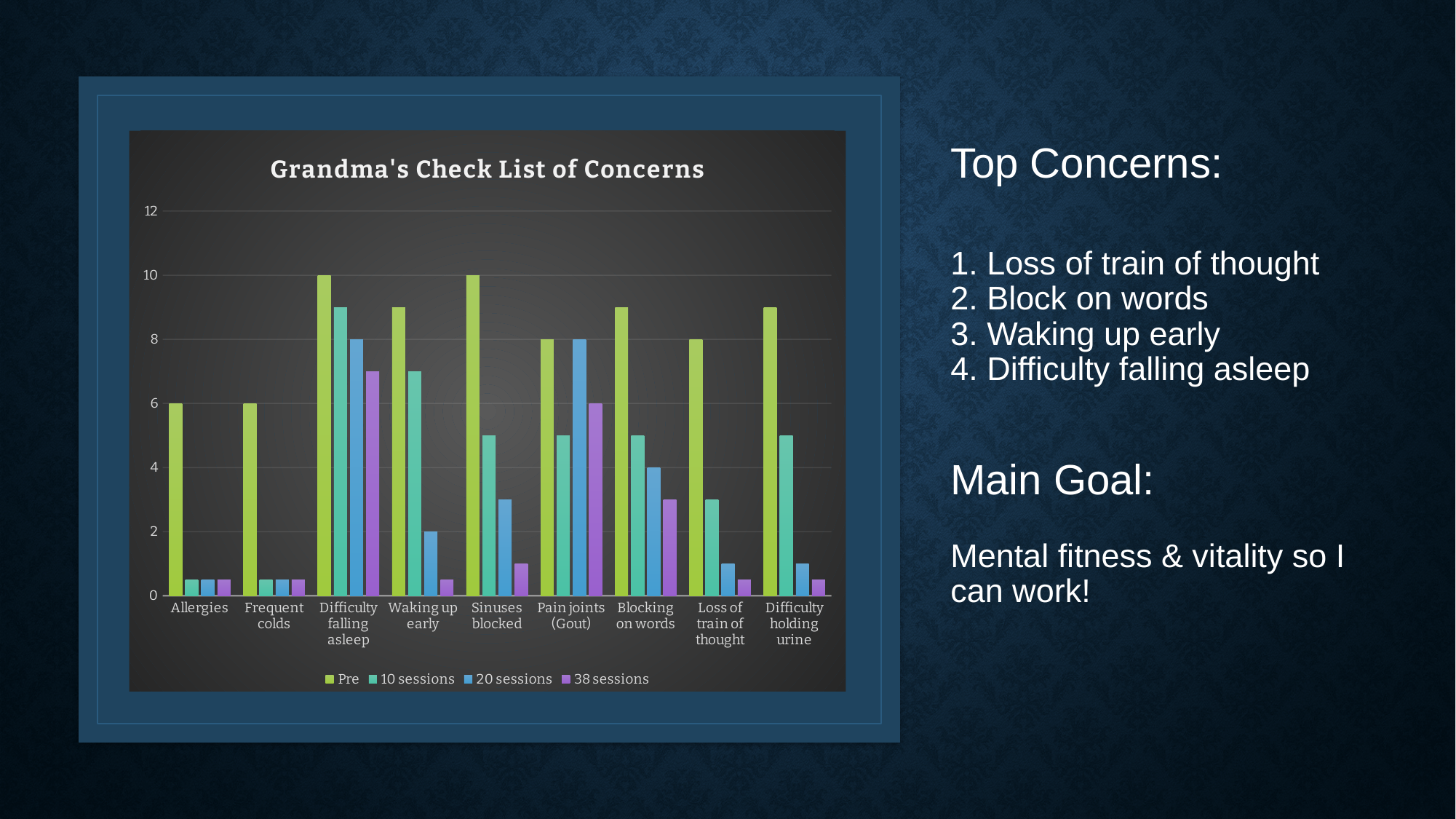

# Top Concerns: 1. Loss of train of thought 2. Block on words 3. Waking up early 4. Difficulty falling asleep Main Goal: Mental fitness & vitality so I can work!

### Chart: Grandma's Check List of Concerns

| Category | Pre | 10 sessions | 20 sessions | 38 sessions |
|---|---|---|---|---|
| Allergies | 6.0 | 0.5 | 0.5 | 0.5 |
| Frequent colds | 6.0 | 0.5 | 0.5 | 0.5 |
| Difficulty falling asleep | 10.0 | 9.0 | 8.0 | 7.0 |
| Waking up early | 9.0 | 7.0 | 2.0 | 0.5 |
| Sinuses blocked | 10.0 | 5.0 | 3.0 | 1.0 |
| Pain joints (Gout) | 8.0 | 5.0 | 8.0 | 6.0 |
| Blocking on words | 9.0 | 5.0 | 4.0 | 3.0 |
| Loss of train of thought | 8.0 | 3.0 | 1.0 | 0.5 |
| Difficulty holding urine | 9.0 | 5.0 | 1.0 | 0.5 |